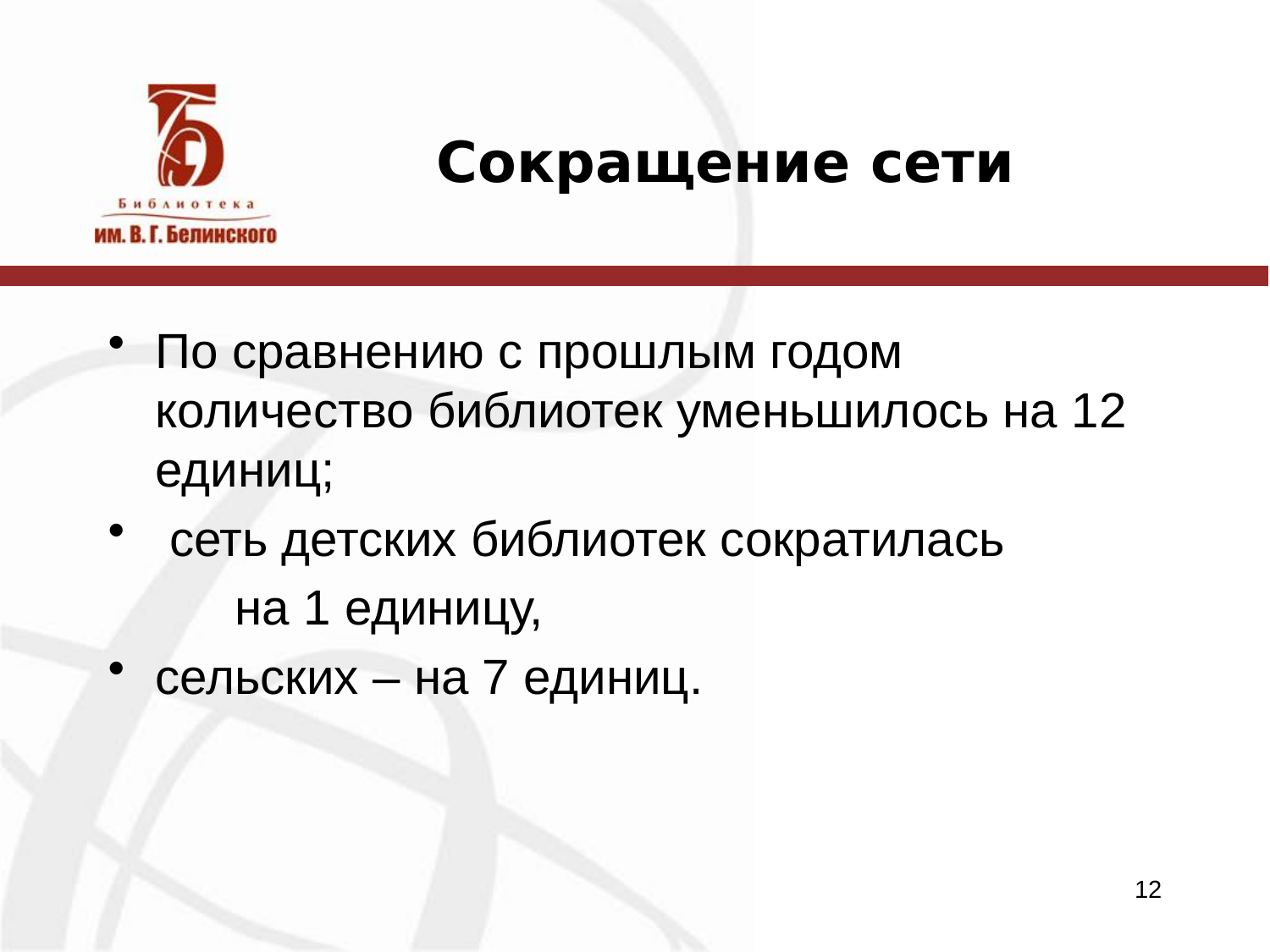

# Сокращение сети
По сравнению с прошлым годом количество библиотек уменьшилось на 12 единиц;
 сеть детских библиотек сократилась
	на 1 единицу,
сельских – на 7 единиц.

12